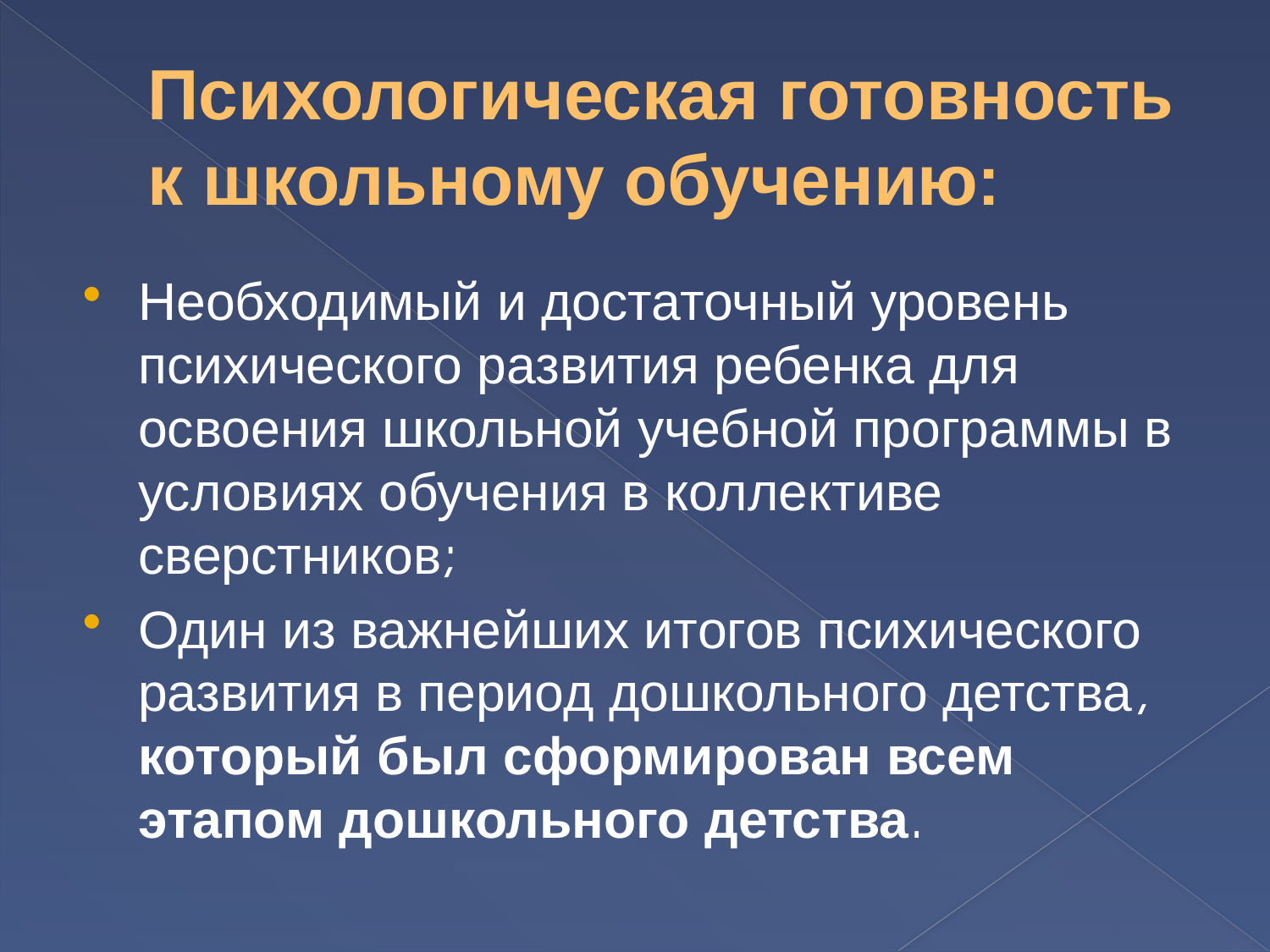

# Психологическая готовность к школьному обучению:
Необходимый и достаточный уровень психического развития ребенка для освоения школьной учебной программы в условиях обучения в коллективе сверстников;
Один из важнейших итогов психического развития в период дошкольного детства, который был сформирован всем этапом дошкольного детства.